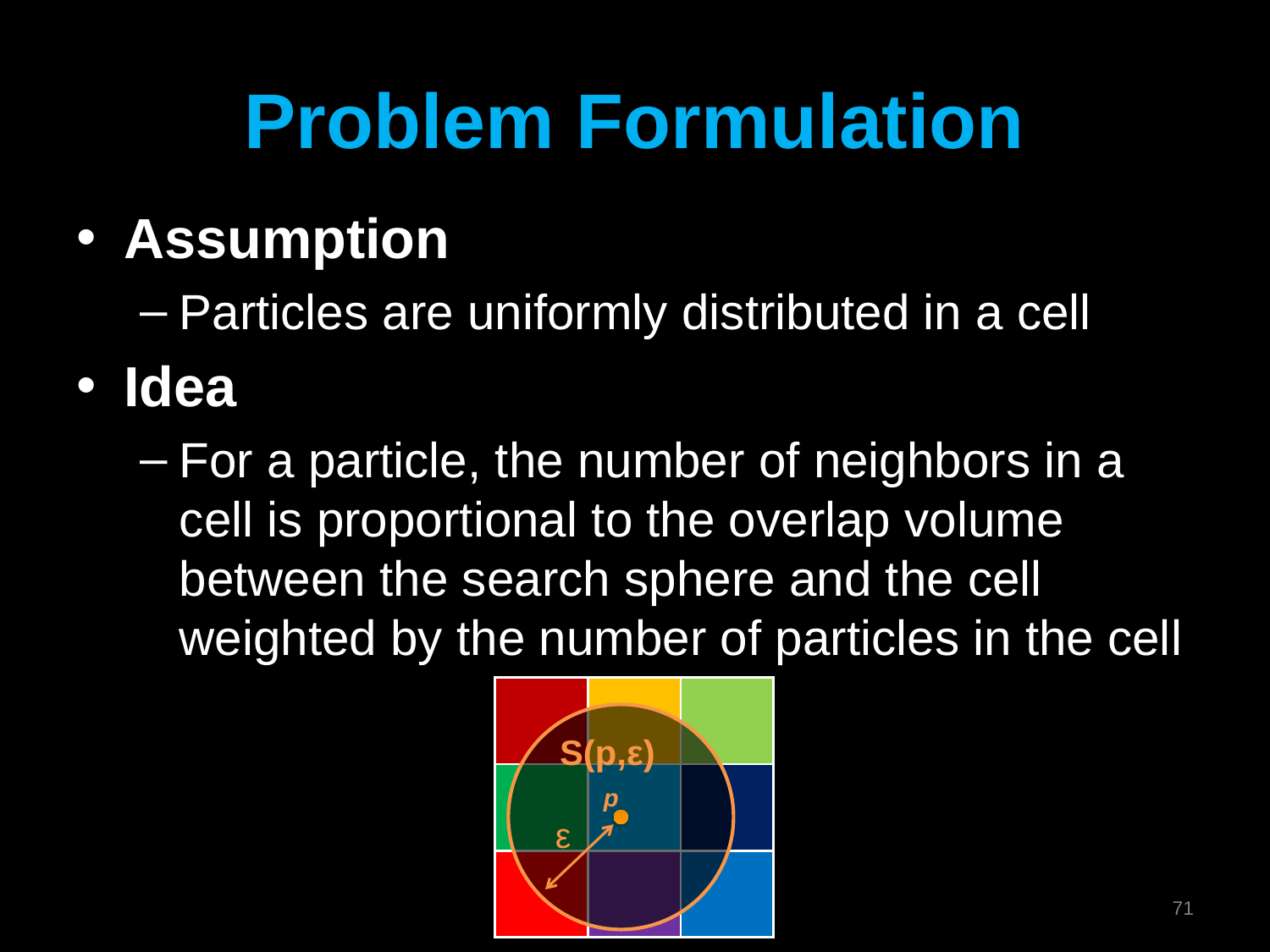

# Problem Formulation
Assumption
Particles are uniformly distributed in a cell
Idea
For a particle, the number of neighbors in a cell is proportional to the overlap volume between the search sphere and the cell weighted by the number of particles in the cell
|  |  |  |
| --- | --- | --- |
|  |  |  |
|  |  |  |
|  |  |  |
| --- | --- | --- |
|  |  |  |
|  |  |  |
|  |  |  |
| --- | --- | --- |
|  |  |  |
|  |  |  |

S(p,ε)
p
ε

71